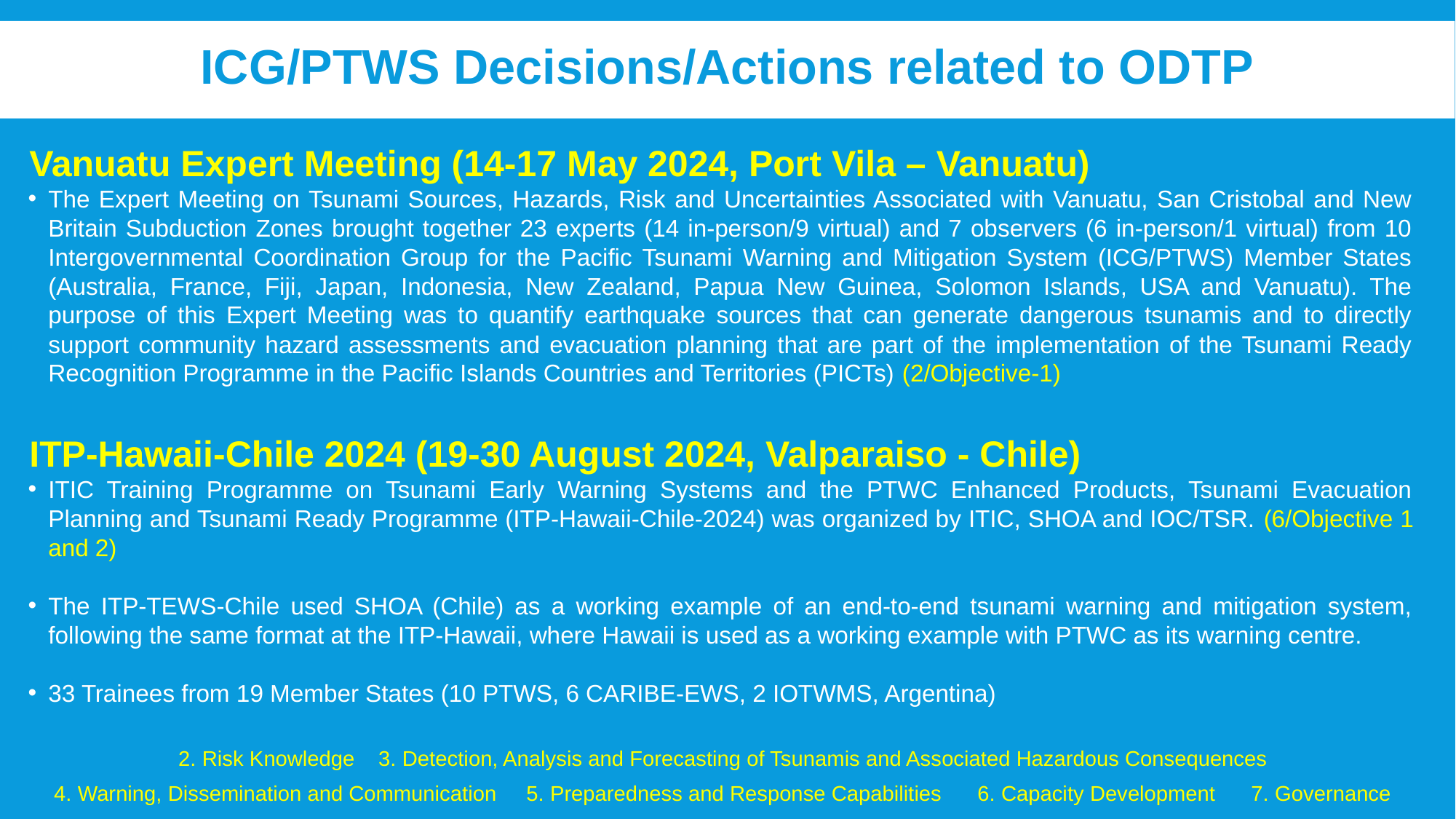

# ICG/PTWS Decisions/Actions related to ODTP

Vanuatu Expert Meeting (14-17 May 2024, Port Vila – Vanuatu)
The Expert Meeting on Tsunami Sources, Hazards, Risk and Uncertainties Associated with Vanuatu, San Cristobal and New Britain Subduction Zones brought together 23 experts (14 in-person/9 virtual) and 7 observers (6 in-person/1 virtual) from 10 Intergovernmental Coordination Group for the Pacific Tsunami Warning and Mitigation System (ICG/PTWS) Member States (Australia, France, Fiji, Japan, Indonesia, New Zealand, Papua New Guinea, Solomon Islands, USA and Vanuatu). The purpose of this Expert Meeting was to quantify earthquake sources that can generate dangerous tsunamis and to directly support community hazard assessments and evacuation planning that are part of the implementation of the Tsunami Ready Recognition Programme in the Pacific Islands Countries and Territories (PICTs) (2/Objective-1)

ITP-Hawaii-Chile 2024 (19-30 August 2024, Valparaiso - Chile)
ITIC Training Programme on Tsunami Early Warning Systems and the PTWC Enhanced Products, Tsunami Evacuation Planning and Tsunami Ready Programme (ITP-Hawaii-Chile-2024) was organized by ITIC, SHOA and IOC/TSR. (6/Objective 1 and 2)

The ITP-TEWS-Chile used SHOA (Chile) as a working example of an end-to-end tsunami warning and mitigation system, following the same format at the ITP-Hawaii, where Hawaii is used as a working example with PTWC as its warning centre.

33 Trainees from 19 Member States (10 PTWS, 6 CARIBE-EWS, 2 IOTWMS, Argentina)

2. Risk Knowledge    3. Detection, Analysis and Forecasting of Tsunamis and Associated Hazardous Consequences
4. Warning, Dissemination and Communication     5. Preparedness and Response Capabilities      6. Capacity Development      7. Governance